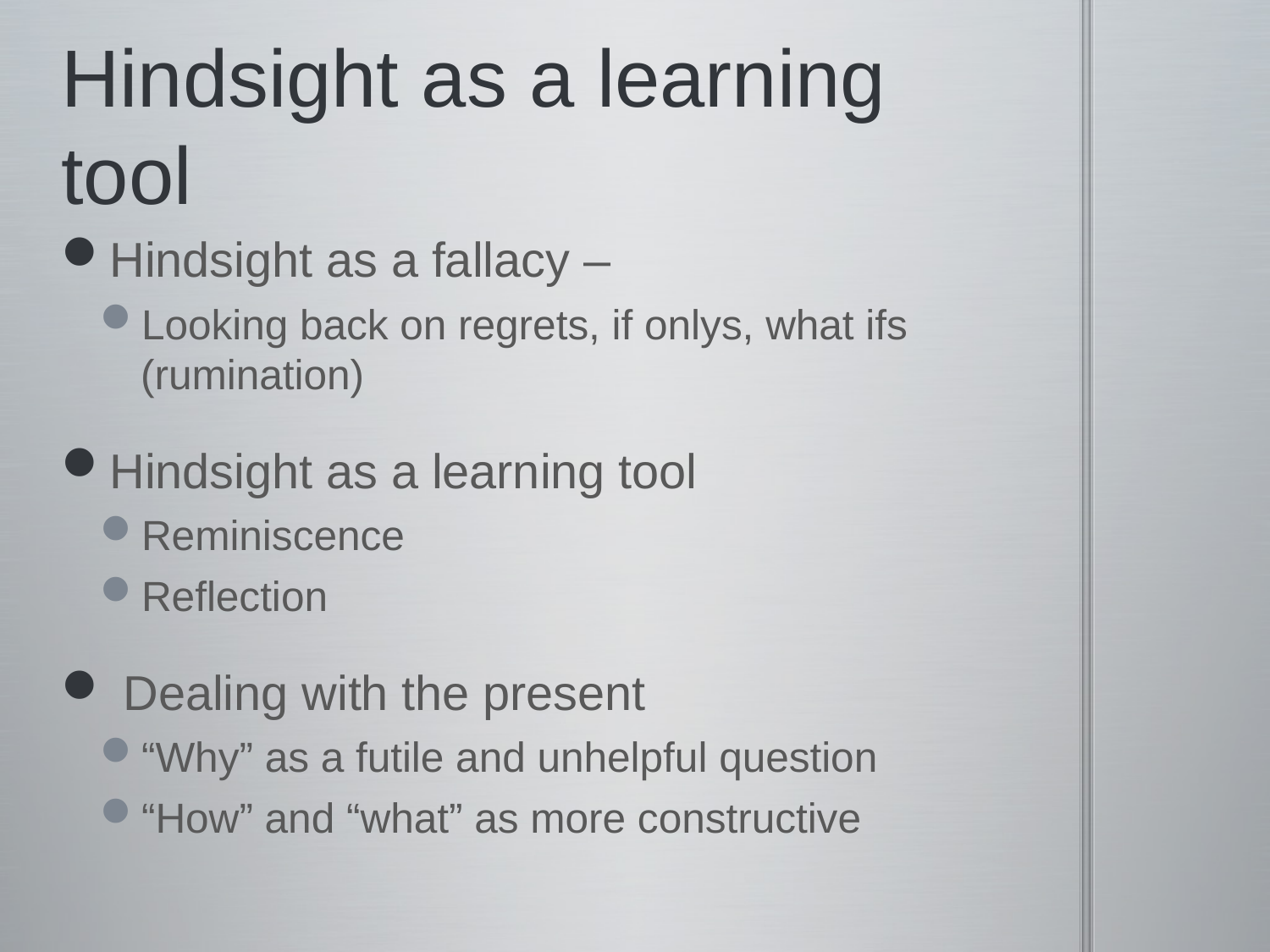

# Hindsight as a learning tool
Hindsight as a fallacy –
Looking back on regrets, if onlys, what ifs (rumination)
Hindsight as a learning tool
Reminiscence
Reflection
 Dealing with the present
“Why” as a futile and unhelpful question
“How” and “what” as more constructive